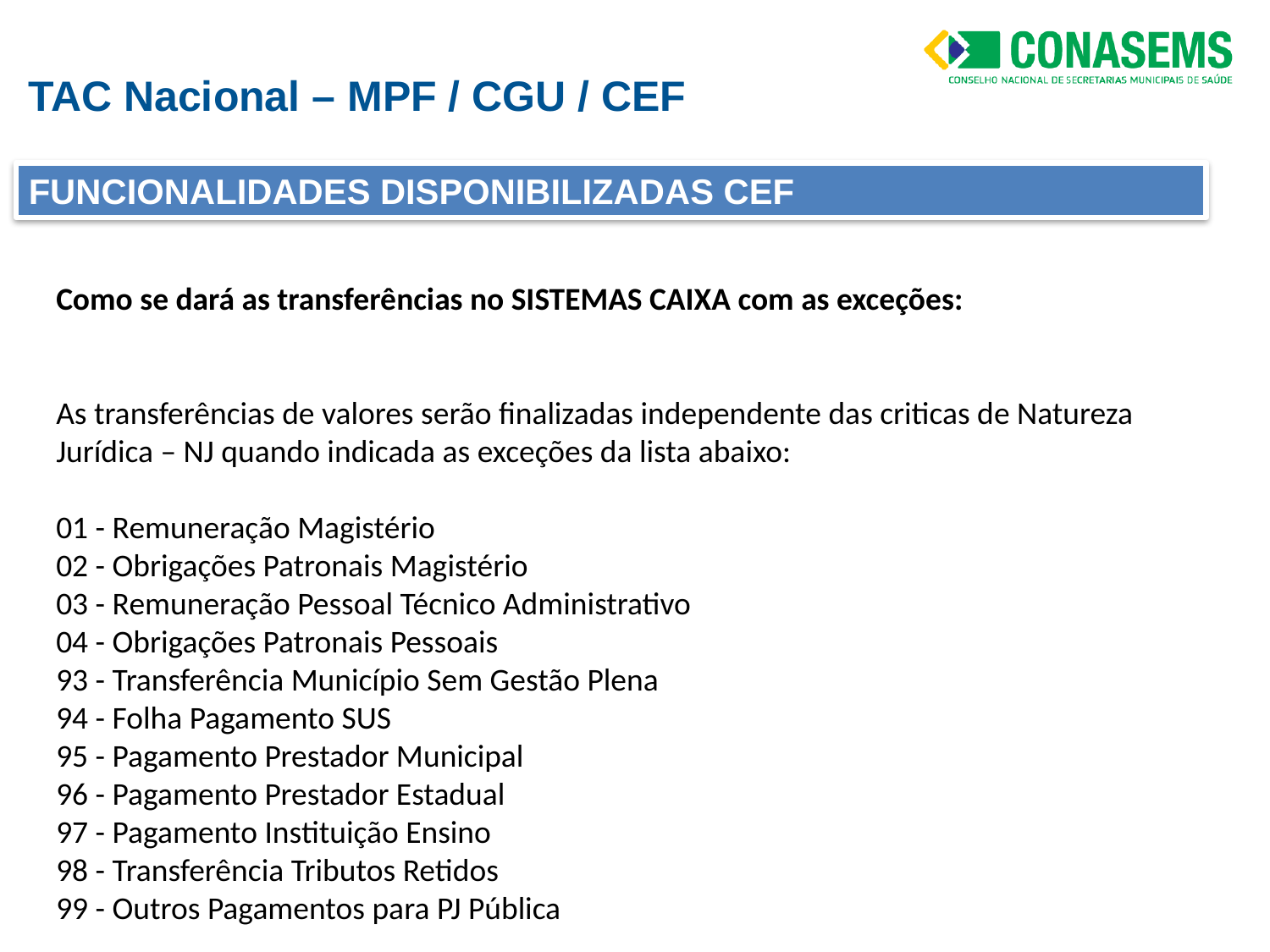

TAC Nacional – MPF / CGU / CEF
Funcionalidades disponibilizadas cef
Como se dará as transferências no SISTEMAS CAIXA com as exceções:

As transferências de valores serão finalizadas independente das criticas de Natureza Jurídica – NJ quando indicada as exceções da lista abaixo:

01 - Remuneração Magistério
02 - Obrigações Patronais Magistério
03 - Remuneração Pessoal Técnico Administrativo
04 - Obrigações Patronais Pessoais
93 - Transferência Município Sem Gestão Plena
94 - Folha Pagamento SUS
95 - Pagamento Prestador Municipal
96 - Pagamento Prestador Estadual
97 - Pagamento Instituição Ensino
98 - Transferência Tributos Retidos
99 - Outros Pagamentos para PJ Pública